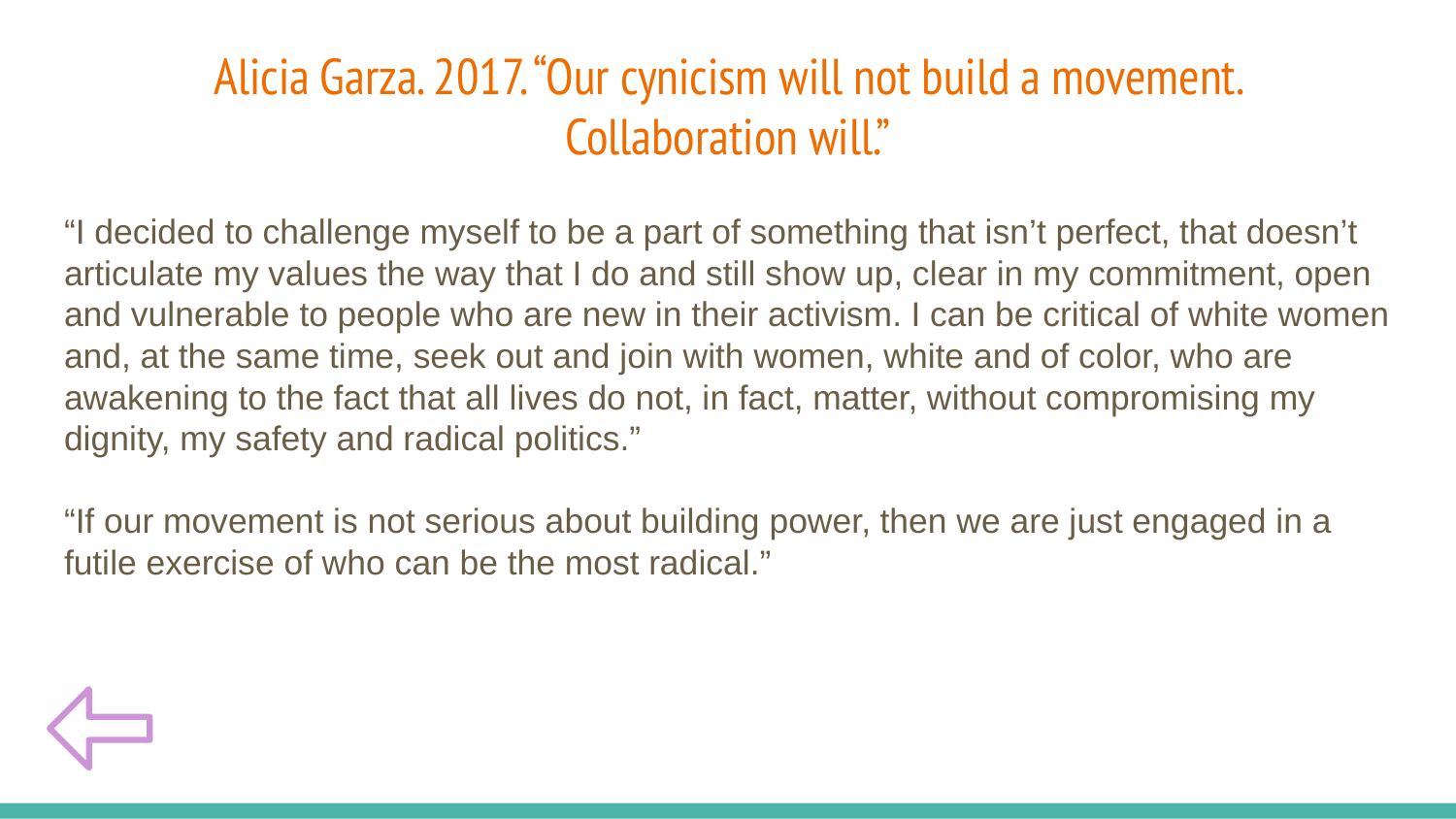

Alicia Garza. 2017. “Our cynicism will not build a movement. Collaboration will.”

# “I decided to challenge myself to be a part of something that isn’t perfect, that doesn’t articulate my values the way that I do and still show up, clear in my commitment, open and vulnerable to people who are new in their activism. I can be critical of white women and, at the same time, seek out and join with women, white and of color, who are awakening to the fact that all lives do not, in fact, matter, without compromising my dignity, my safety and radical politics.”

“If our movement is not serious about building power, then we are just engaged in a futile exercise of who can be the most radical.”